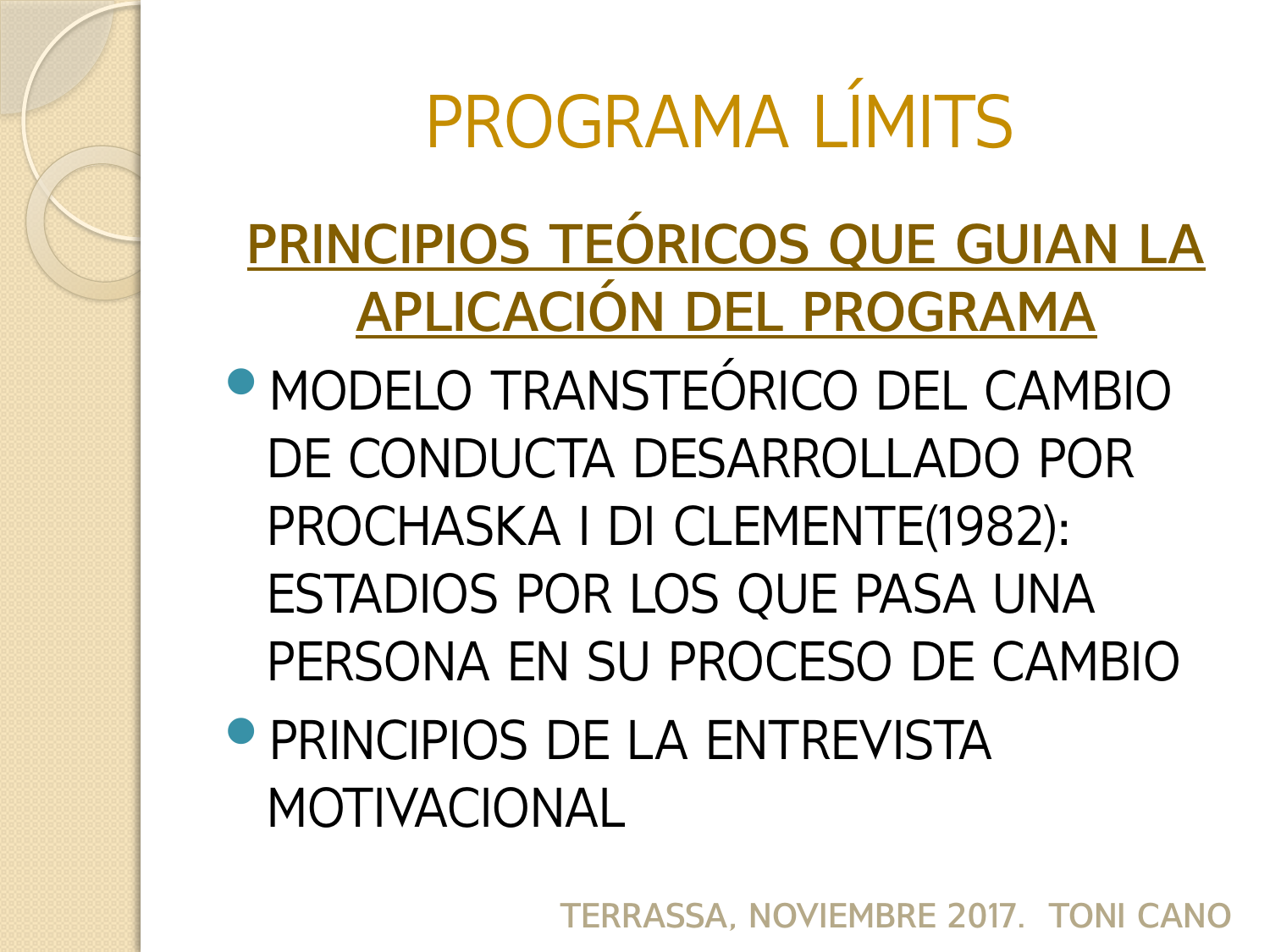

# PROGRAMA LÍMITS
PRINCIPIOS TEÓRICOS QUE GUIAN LA APLICACIÓN DEL PROGRAMA
MODELO TRANSTEÓRICO DEL CAMBIO DE CONDUCTA DESARROLLADO POR PROCHASKA I DI CLEMENTE(1982): ESTADIOS POR LOS QUE PASA UNA PERSONA EN SU PROCESO DE CAMBIO
PRINCIPIOS DE LA ENTREVISTA MOTIVACIONAL
TERRASSA, NOVIEMBRE 2017.  TONI CANO